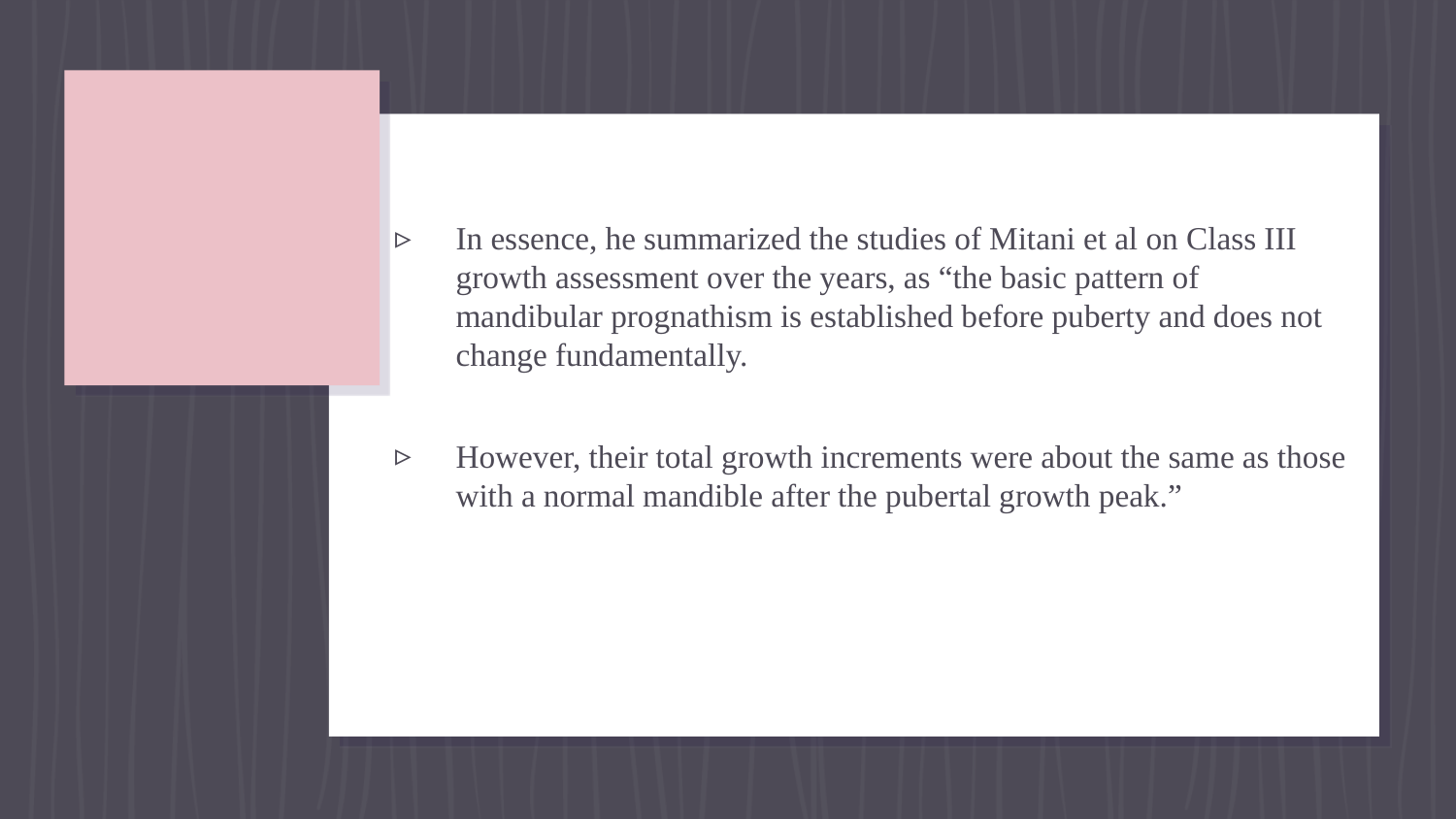

In essence, he summarized the studies of Mitani et al on Class III growth assessment over the years, as “the basic pattern of mandibular prognathism is established before puberty and does not change fundamentally.

However, their total growth increments were about the same as those with a normal mandible after the pubertal growth peak.”

32